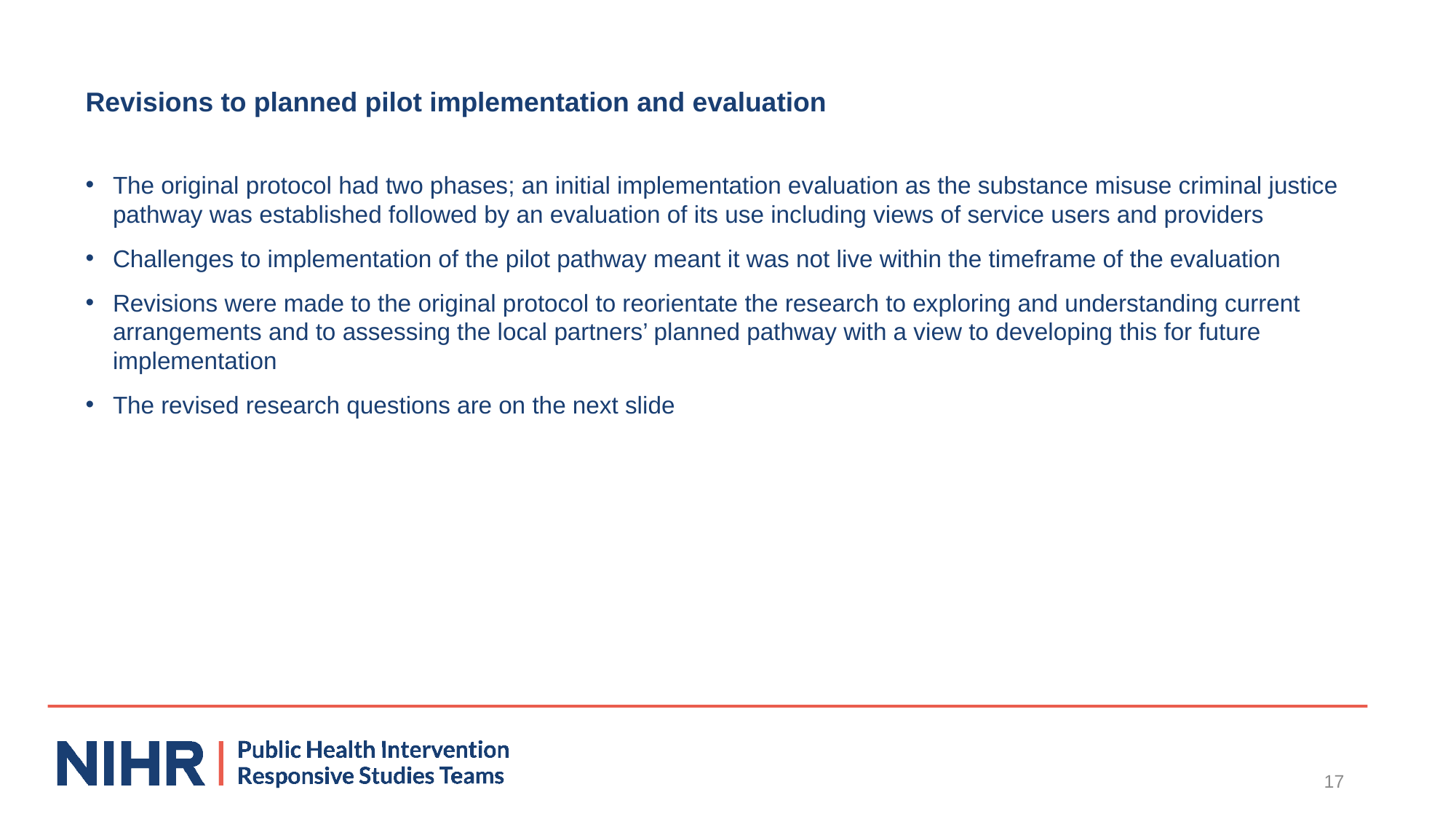

# Revisions to planned pilot implementation and evaluation
The original protocol had two phases; an initial implementation evaluation as the substance misuse criminal justice pathway was established followed by an evaluation of its use including views of service users and providers
Challenges to implementation of the pilot pathway meant it was not live within the timeframe of the evaluation
Revisions were made to the original protocol to reorientate the research to exploring and understanding current arrangements and to assessing the local partners’ planned pathway with a view to developing this for future implementation
The revised research questions are on the next slide

17